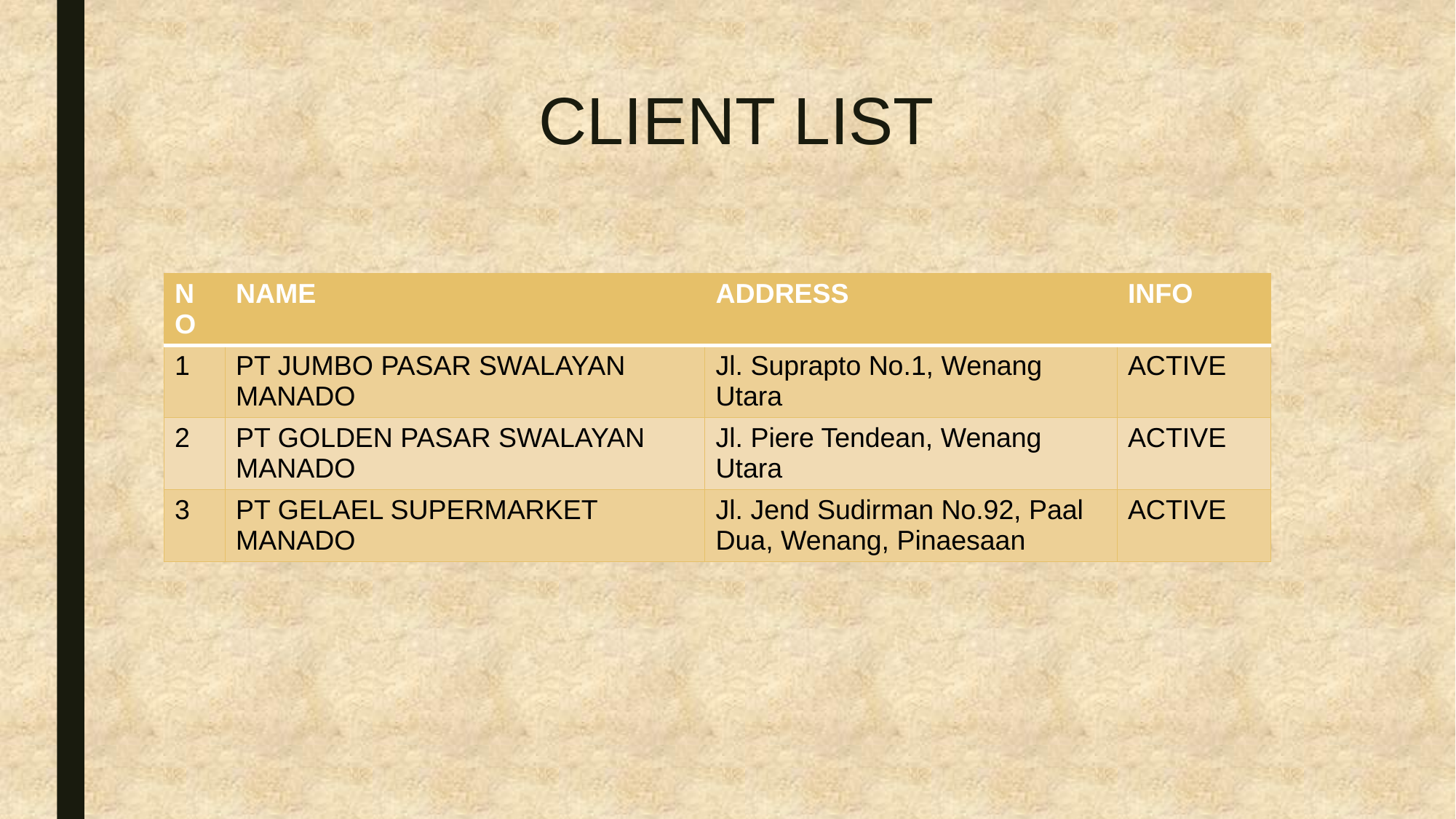

# CLIENT LIST
| NO | NAME | ADDRESS | INFO |
| --- | --- | --- | --- |
| 1 | PT JUMBO PASAR SWALAYAN MANADO | Jl. Suprapto No.1, Wenang Utara | ACTIVE |
| 2 | PT GOLDEN PASAR SWALAYAN MANADO | Jl. Piere Tendean, Wenang Utara | ACTIVE |
| 3 | PT GELAEL SUPERMARKET MANADO | Jl. Jend Sudirman No.92, Paal Dua, Wenang, Pinaesaan | ACTIVE |